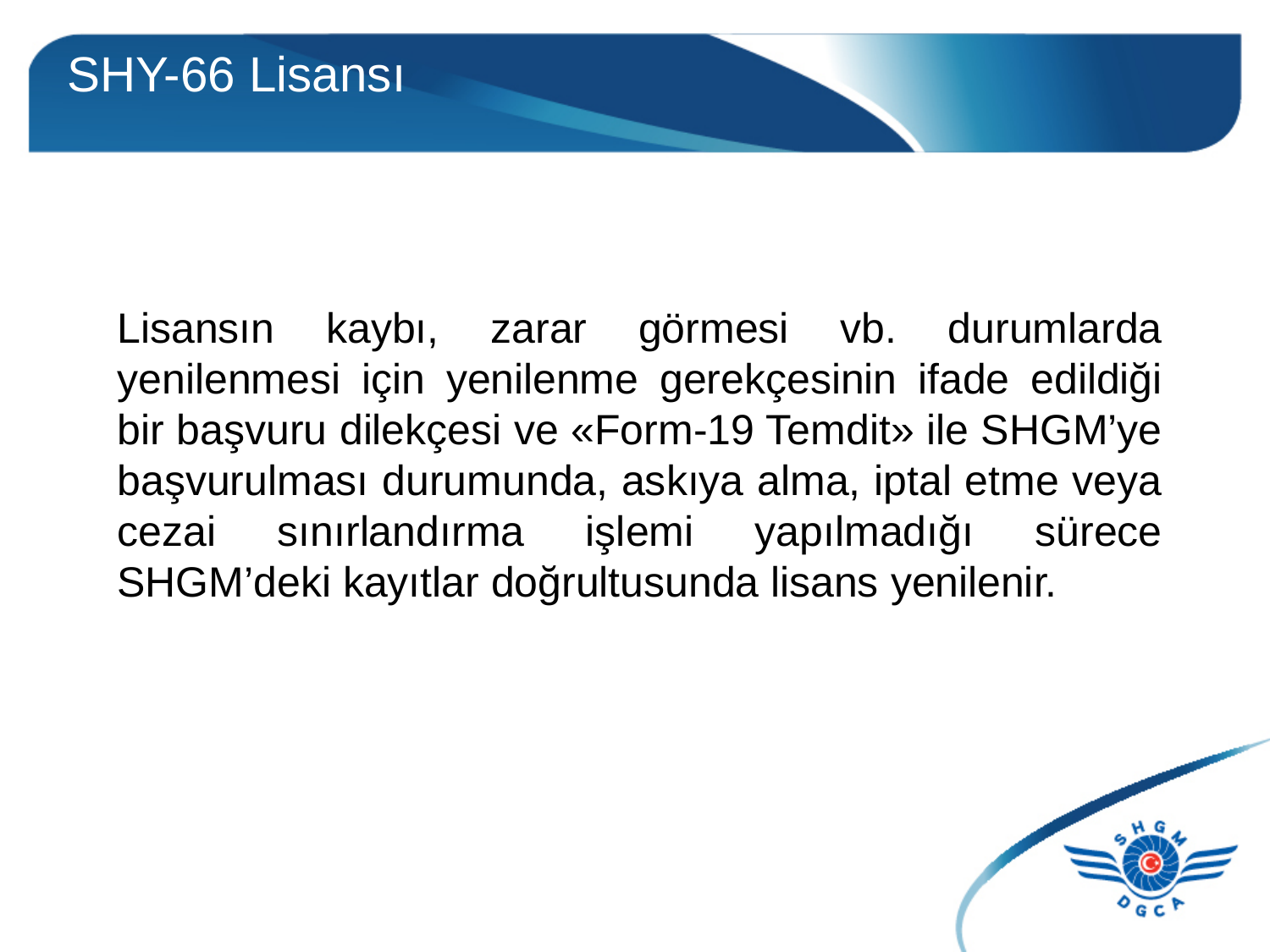

# SHY-66 Lisansı

Lisansın kaybı, zarar görmesi vb. durumlarda yenilenmesi için yenilenme gerekçesinin ifade edildiği bir başvuru dilekçesi ve «Form-19 Temdit» ile SHGM’ye başvurulması durumunda, askıya alma, iptal etme veya cezai sınırlandırma işlemi yapılmadığı sürece SHGM’deki kayıtlar doğrultusunda lisans yenilenir.